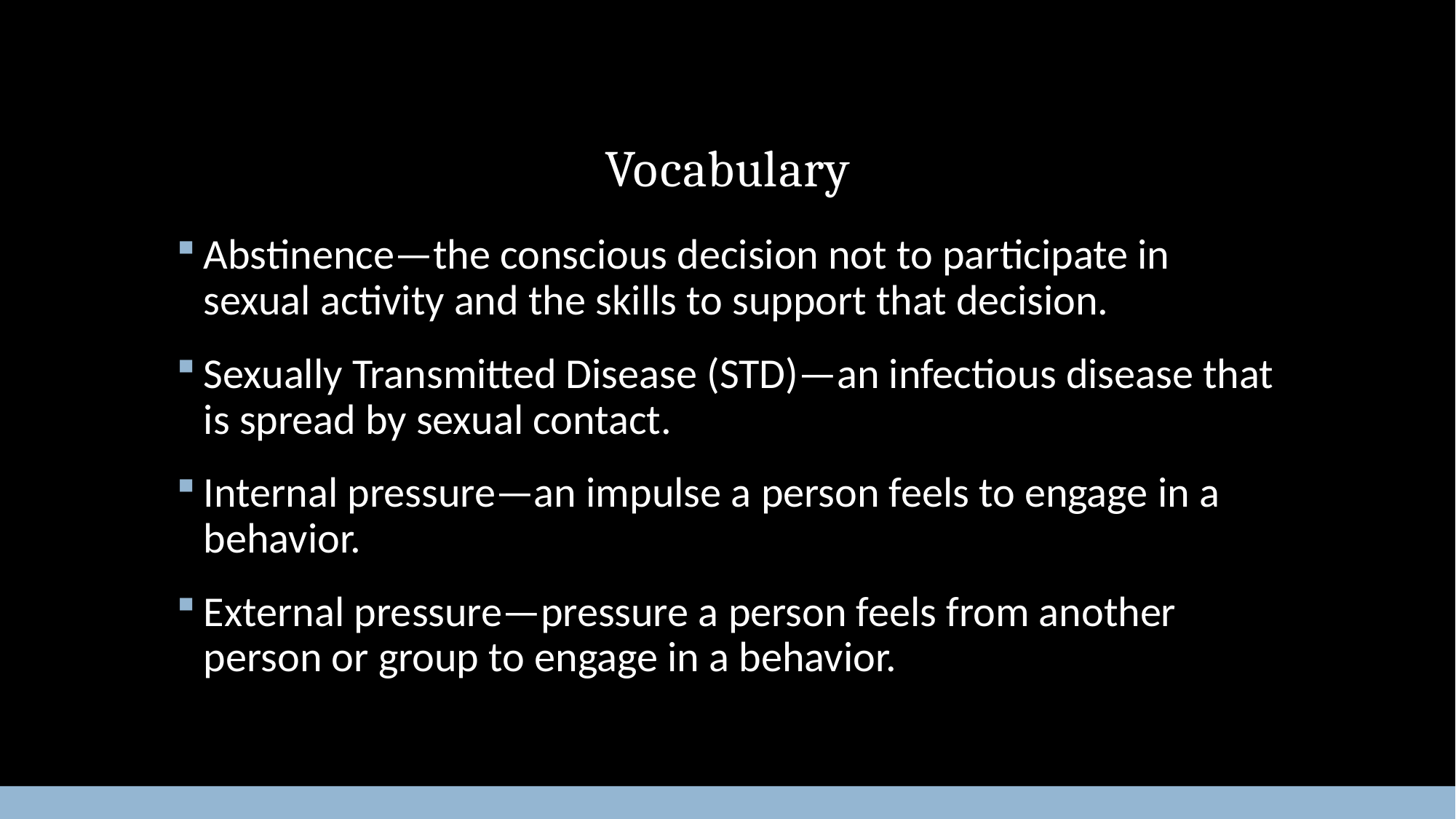

# Vocabulary
Abstinence—the conscious decision not to participate in sexual activity and the skills to support that decision.
Sexually Transmitted Disease (STD)—an infectious disease that is spread by sexual contact.
Internal pressure—an impulse a person feels to engage in a behavior.
External pressure—pressure a person feels from another person or group to engage in a behavior.